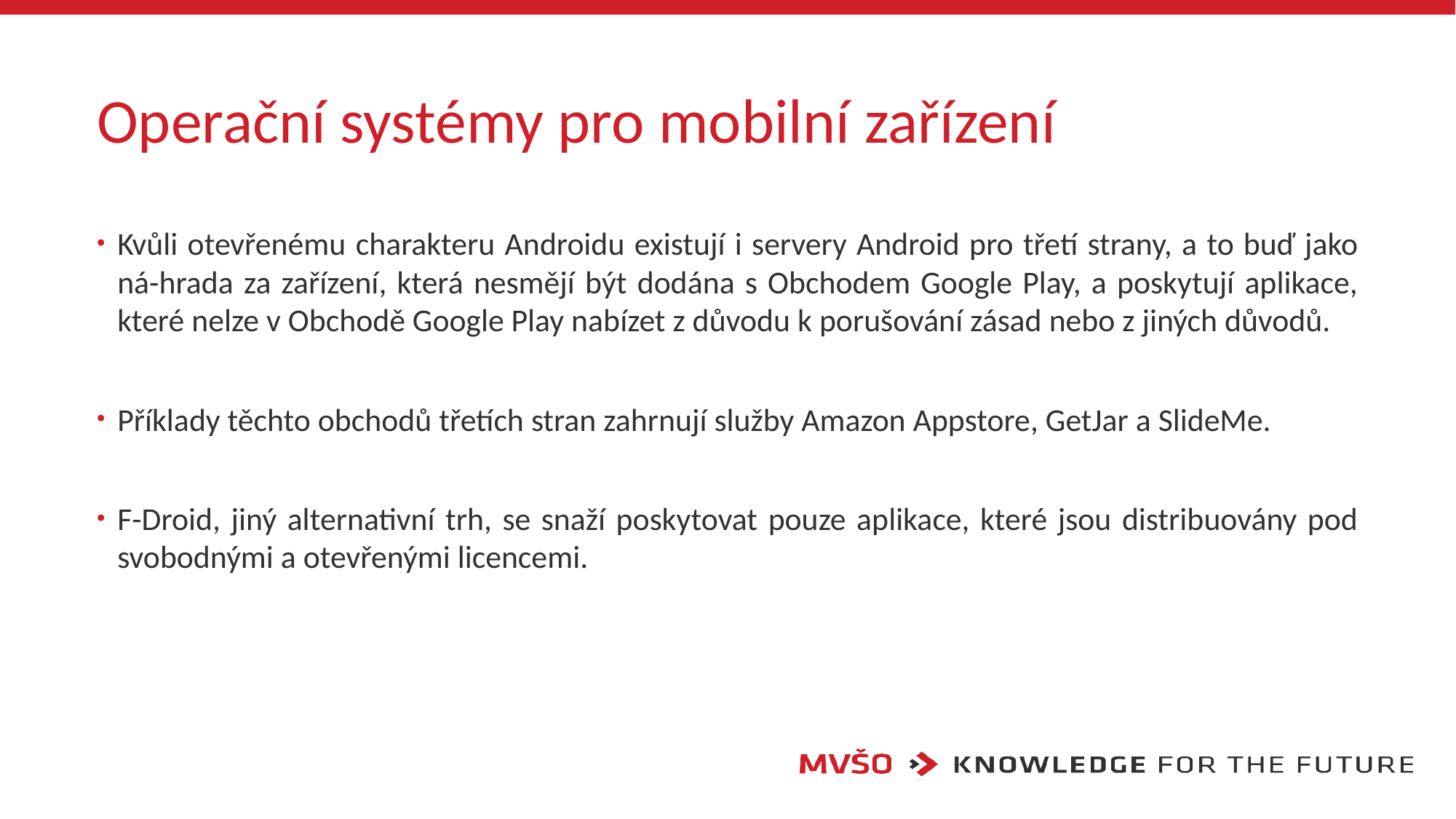

# Operační systémy pro mobilní zařízení
Kvůli otevřenému charakteru Androidu existují i servery Android pro třetí strany, a to buď jako ná-hrada za zařízení, která nesmějí být dodána s Obchodem Google Play, a poskytují aplikace, které nelze v Obchodě Google Play nabízet z důvodu k porušování zásad nebo z jiných důvodů.

Příklady těchto obchodů třetích stran zahrnují služby Amazon Appstore, GetJar a SlideMe.

F-Droid, jiný alternativní trh, se snaží poskytovat pouze aplikace, které jsou distribuovány pod svobodnými a otevřenými licencemi.